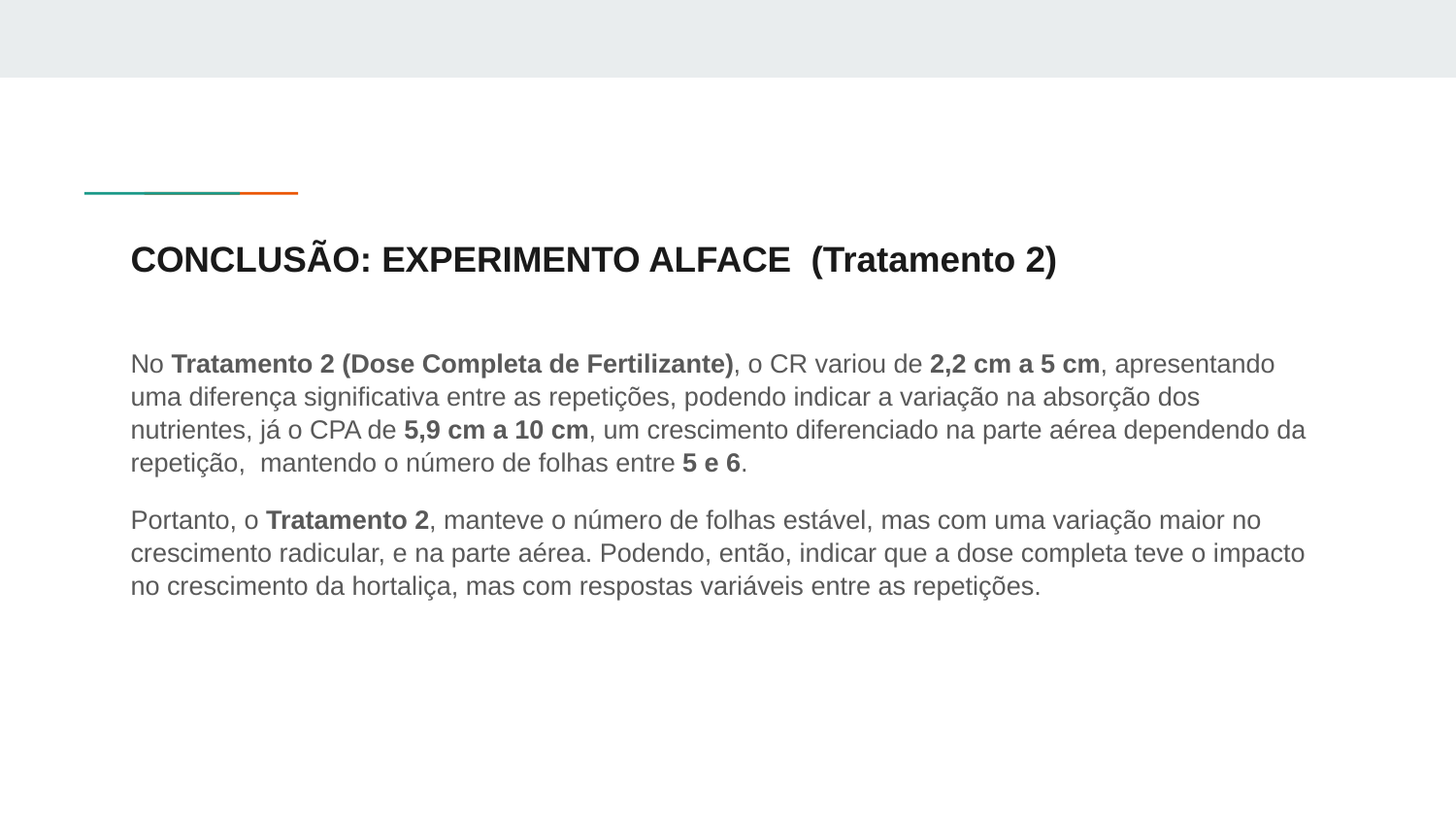

# CONCLUSÃO: EXPERIMENTO ALFACE  (Tratamento 2)
No Tratamento 2 (Dose Completa de Fertilizante), o CR variou de 2,2 cm a 5 cm, apresentando uma diferença significativa entre as repetições, podendo indicar a variação na absorção dos nutrientes, já o CPA de 5,9 cm a 10 cm, um crescimento diferenciado na parte aérea dependendo da repetição,  mantendo o número de folhas entre 5 e 6.
Portanto, o Tratamento 2, manteve o número de folhas estável, mas com uma variação maior no crescimento radicular, e na parte aérea. Podendo, então, indicar que a dose completa teve o impacto no crescimento da hortaliça, mas com respostas variáveis entre as repetições.